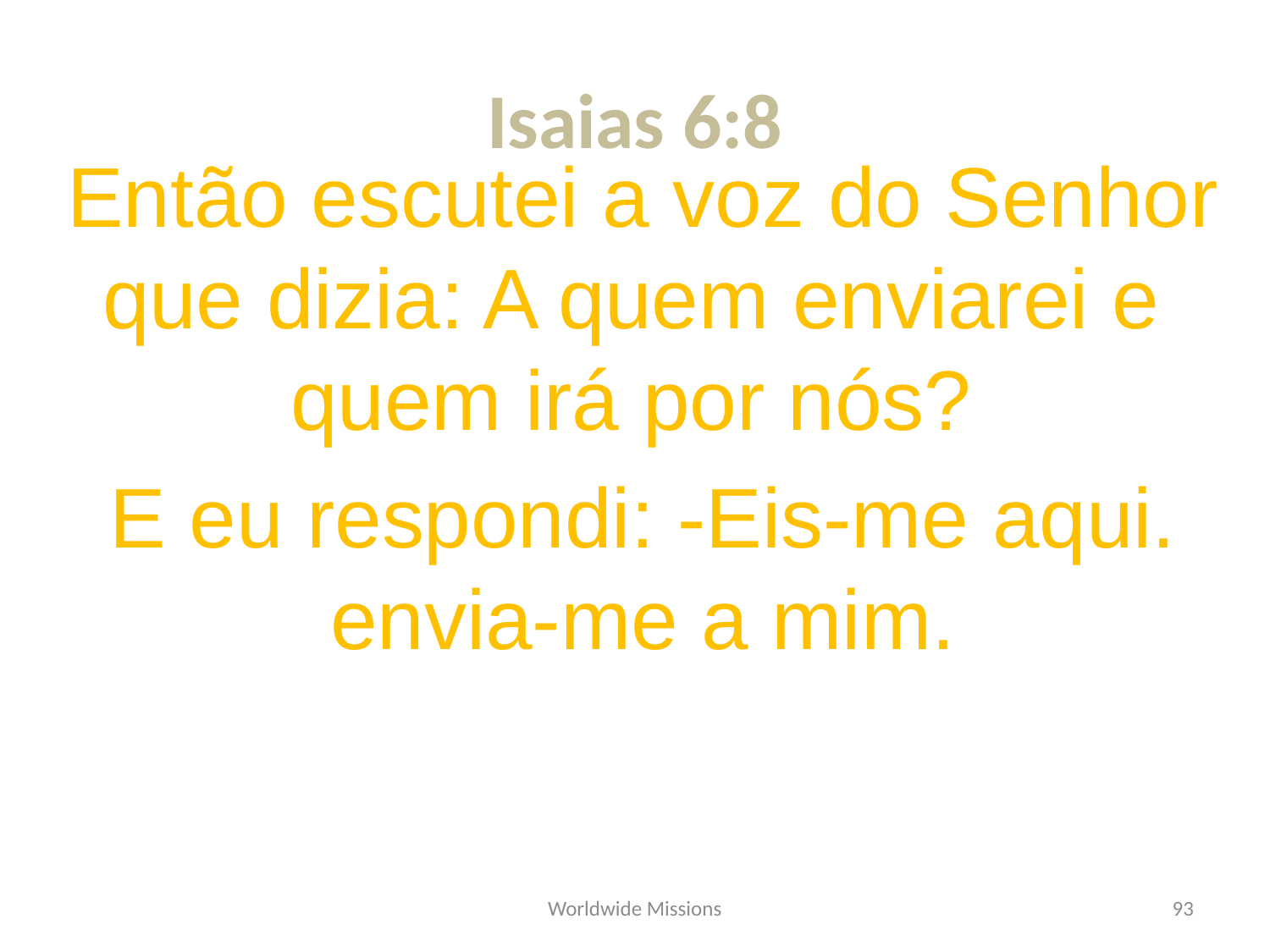

Isaias 6:8
Então escutei a voz do Senhor que dizia: A quem enviarei e  quem irá por nós?
E eu respondi: -Eis-me aqui. envia-me a mim.
Worldwide Missions
93